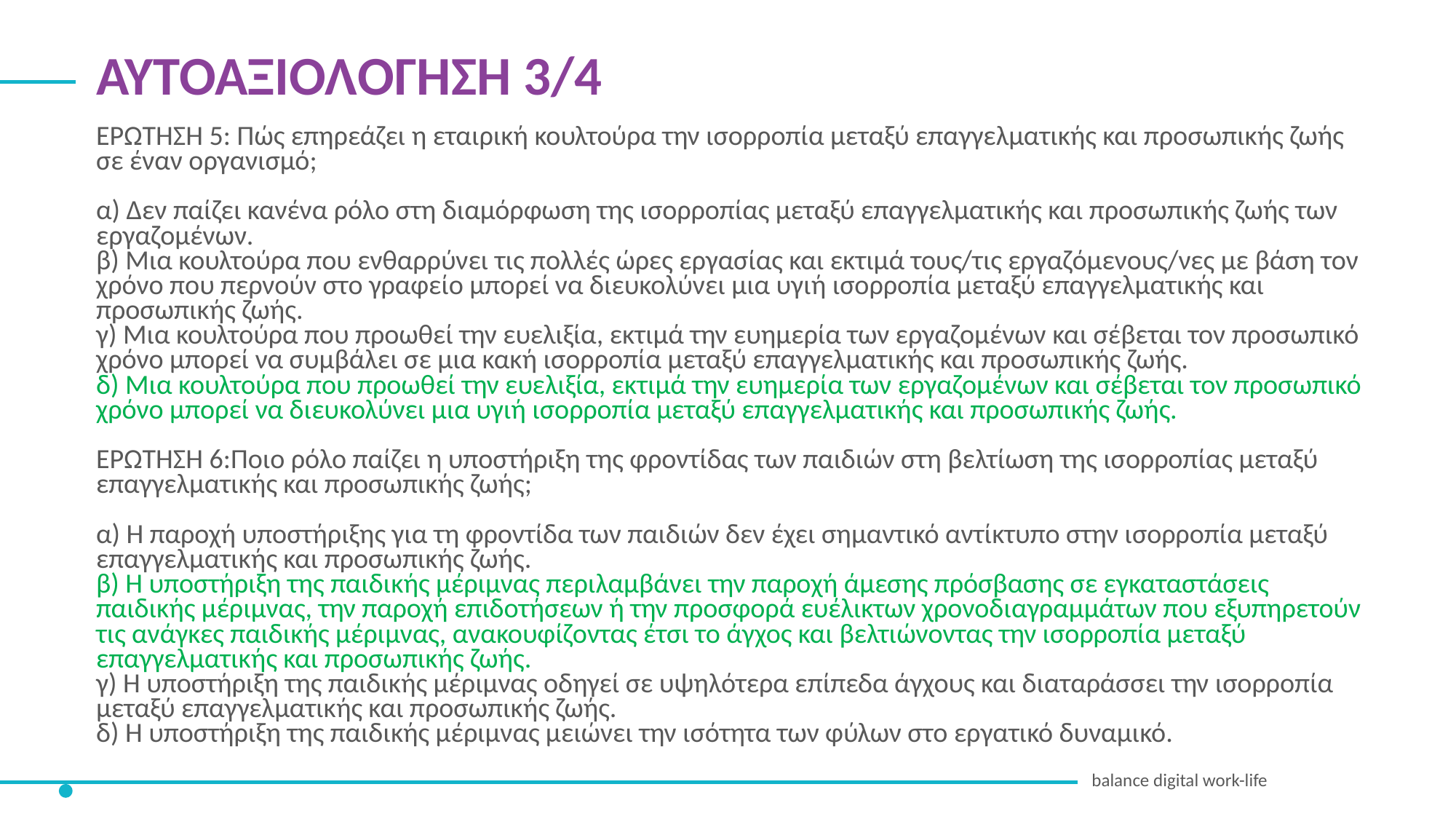

ΑΥΤΟΑΞΙΟΛΟΓΗΣΗ 3/4

ΕΡΩΤΗΣΗ 5: Πώς επηρεάζει η εταιρική κουλτούρα την ισορροπία μεταξύ επαγγελματικής και προσωπικής ζωής σε έναν οργανισμό;

α) Δεν παίζει κανένα ρόλο στη διαμόρφωση της ισορροπίας μεταξύ επαγγελματικής και προσωπικής ζωής των εργαζομένων.
β) Μια κουλτούρα που ενθαρρύνει τις πολλές ώρες εργασίας και εκτιμά τους/τις εργαζόμενους/νες με βάση τον χρόνο που περνούν στο γραφείο μπορεί να διευκολύνει μια υγιή ισορροπία μεταξύ επαγγελματικής και προσωπικής ζωής.
γ) Μια κουλτούρα που προωθεί την ευελιξία, εκτιμά την ευημερία των εργαζομένων και σέβεται τον προσωπικό χρόνο μπορεί να συμβάλει σε μια κακή ισορροπία μεταξύ επαγγελματικής και προσωπικής ζωής.
δ) Μια κουλτούρα που προωθεί την ευελιξία, εκτιμά την ευημερία των εργαζομένων και σέβεται τον προσωπικό χρόνο μπορεί να διευκολύνει μια υγιή ισορροπία μεταξύ επαγγελματικής και προσωπικής ζωής.

ΕΡΩΤΗΣΗ 6:Ποιο ρόλο παίζει η υποστήριξη της φροντίδας των παιδιών στη βελτίωση της ισορροπίας μεταξύ επαγγελματικής και προσωπικής ζωής;

α) Η παροχή υποστήριξης για τη φροντίδα των παιδιών δεν έχει σημαντικό αντίκτυπο στην ισορροπία μεταξύ επαγγελματικής και προσωπικής ζωής.
β) Η υποστήριξη της παιδικής μέριμνας περιλαμβάνει την παροχή άμεσης πρόσβασης σε εγκαταστάσεις παιδικής μέριμνας, την παροχή επιδοτήσεων ή την προσφορά ευέλικτων χρονοδιαγραμμάτων που εξυπηρετούν τις ανάγκες παιδικής μέριμνας, ανακουφίζοντας έτσι το άγχος και βελτιώνοντας την ισορροπία μεταξύ επαγγελματικής και προσωπικής ζωής.
γ) Η υποστήριξη της παιδικής μέριμνας οδηγεί σε υψηλότερα επίπεδα άγχους και διαταράσσει την ισορροπία μεταξύ επαγγελματικής και προσωπικής ζωής.
δ) Η υποστήριξη της παιδικής μέριμνας μειώνει την ισότητα των φύλων στο εργατικό δυναμικό.